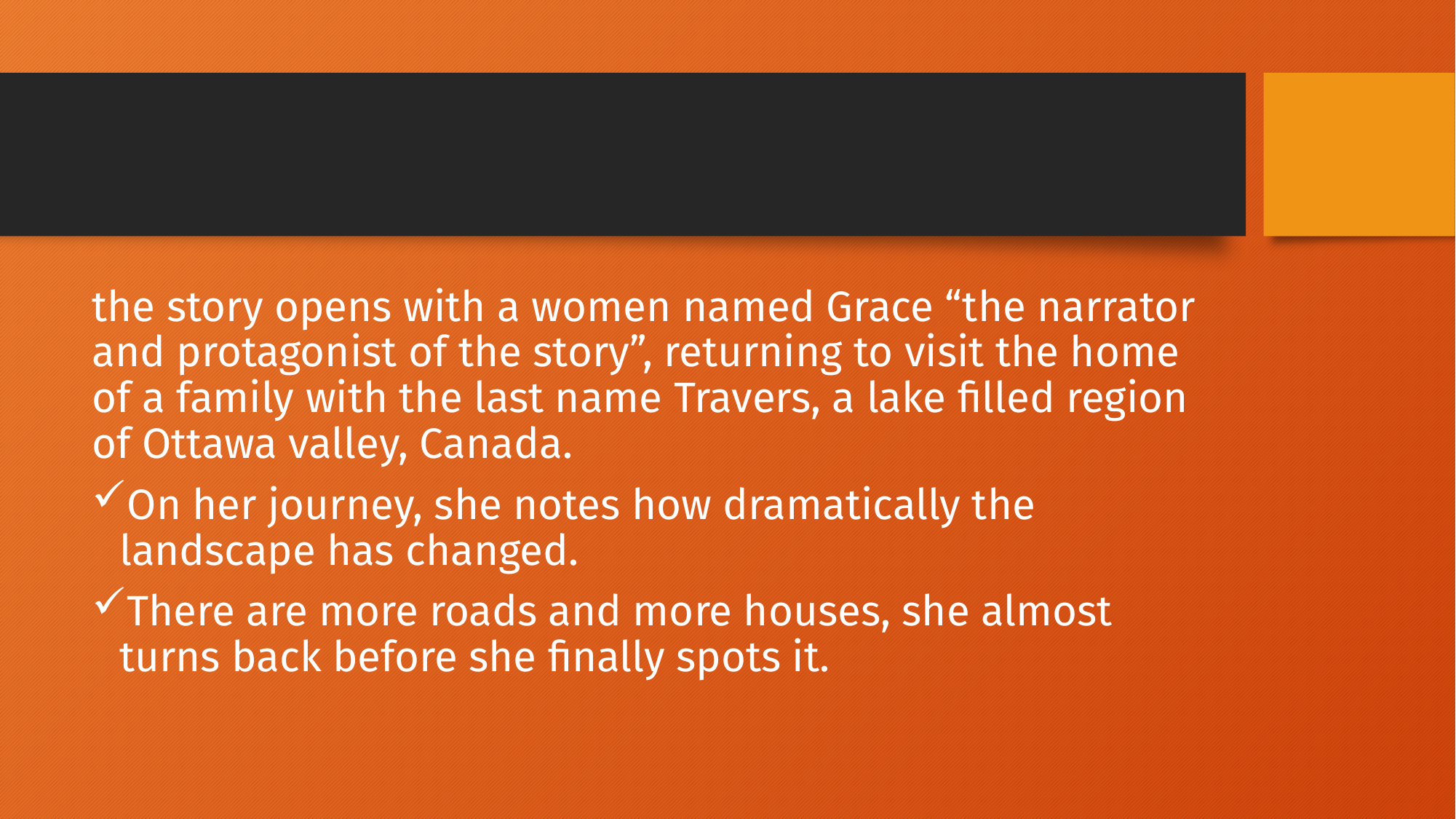

#
the story opens with a women named Grace “the narrator and protagonist of the story”, returning to visit the home of a family with the last name Travers, a lake filled region of Ottawa valley, Canada.
On her journey, she notes how dramatically the landscape has changed.
There are more roads and more houses, she almost turns back before she finally spots it.